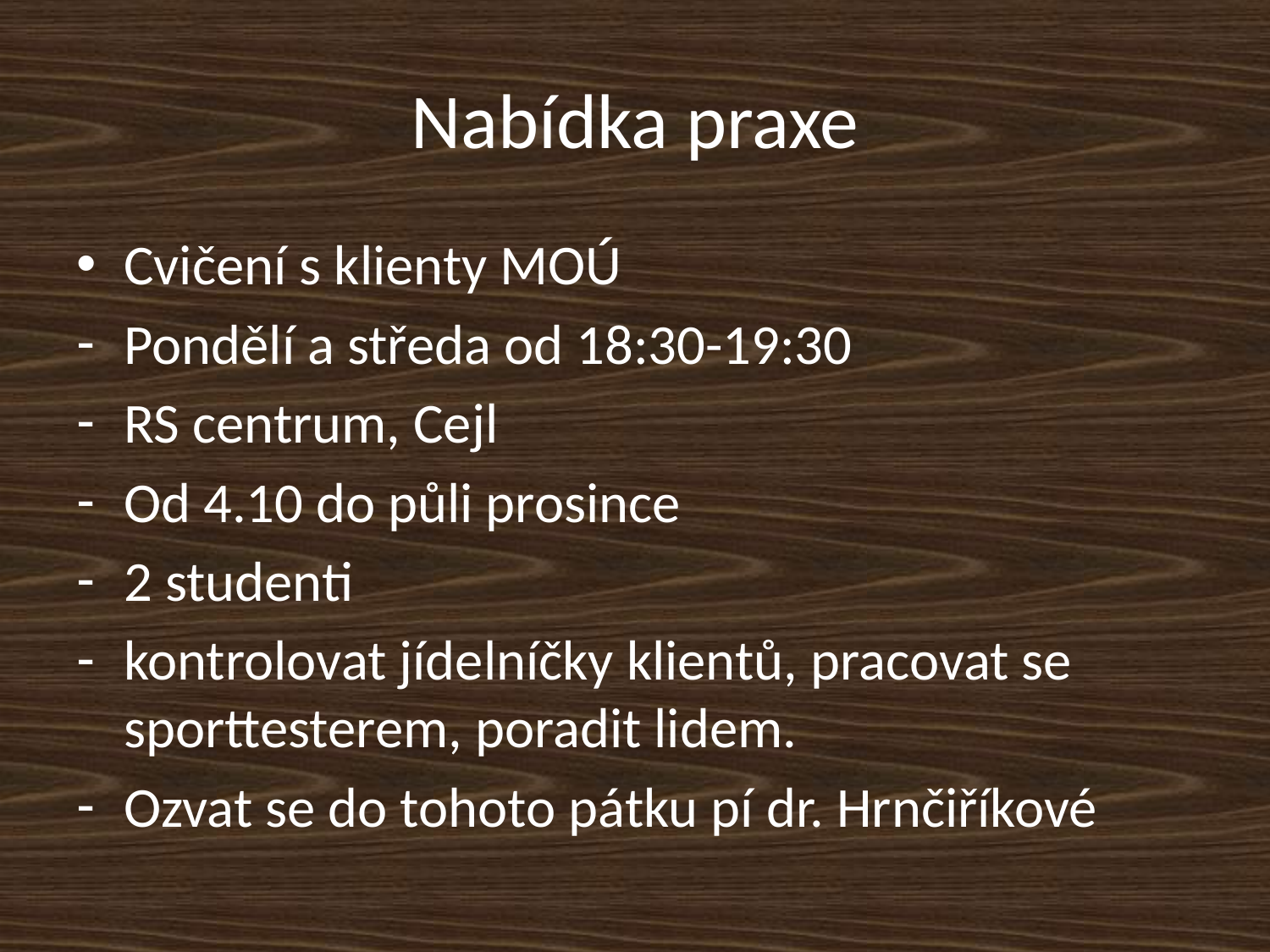

# Nabídka praxe
Cvičení s klienty MOÚ
Pondělí a středa od 18:30-19:30
RS centrum, Cejl
Od 4.10 do půli prosince
2 studenti
kontrolovat jídelníčky klientů, pracovat se sporttesterem, poradit lidem.
Ozvat se do tohoto pátku pí dr. Hrnčiříkové